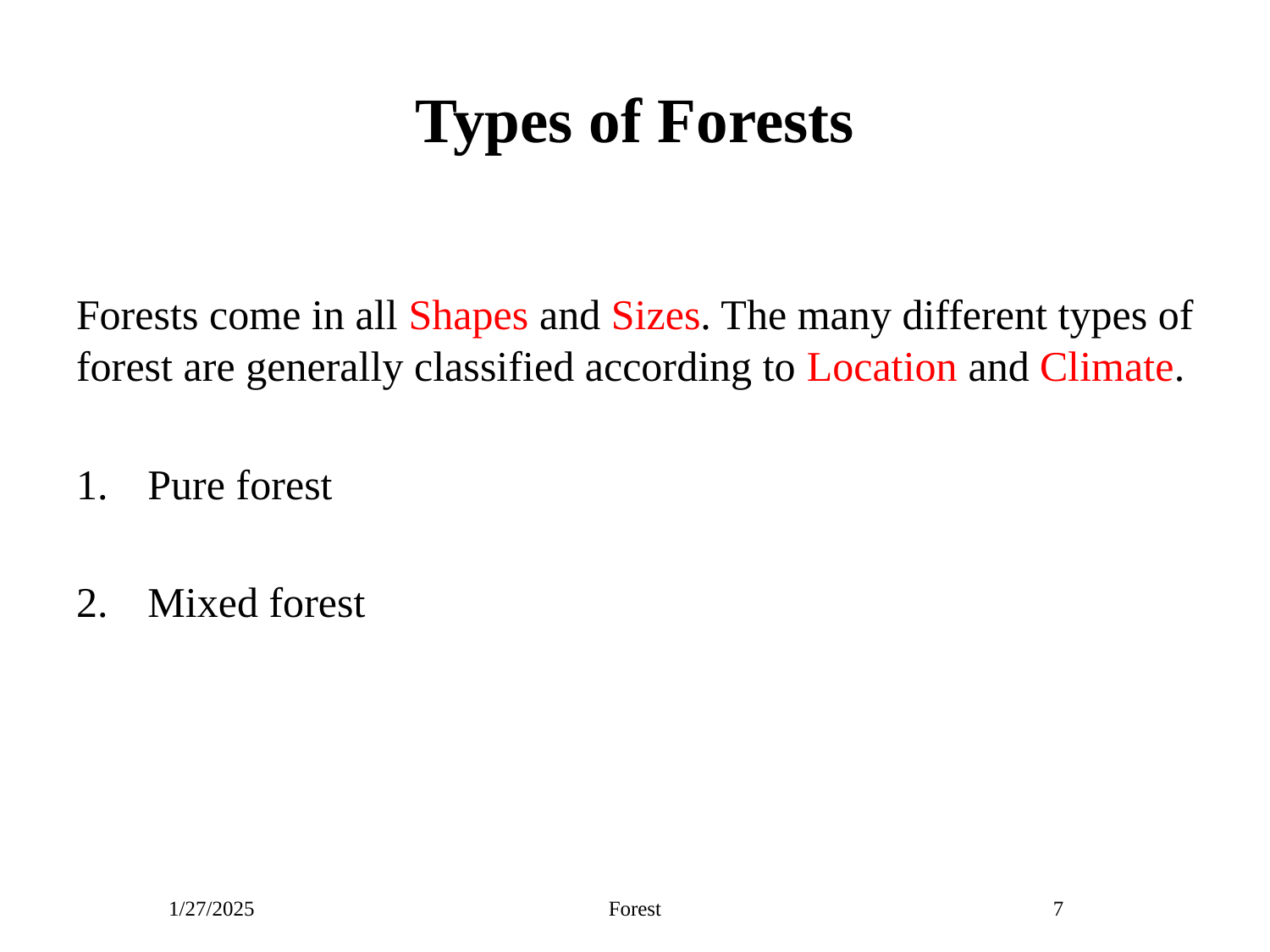

# Types of Forests

Forests come in all Shapes and Sizes. The many different types of forest are generally classified according to Location and Climate.

Pure forest

Mixed forest

1/27/2025
Forest
7